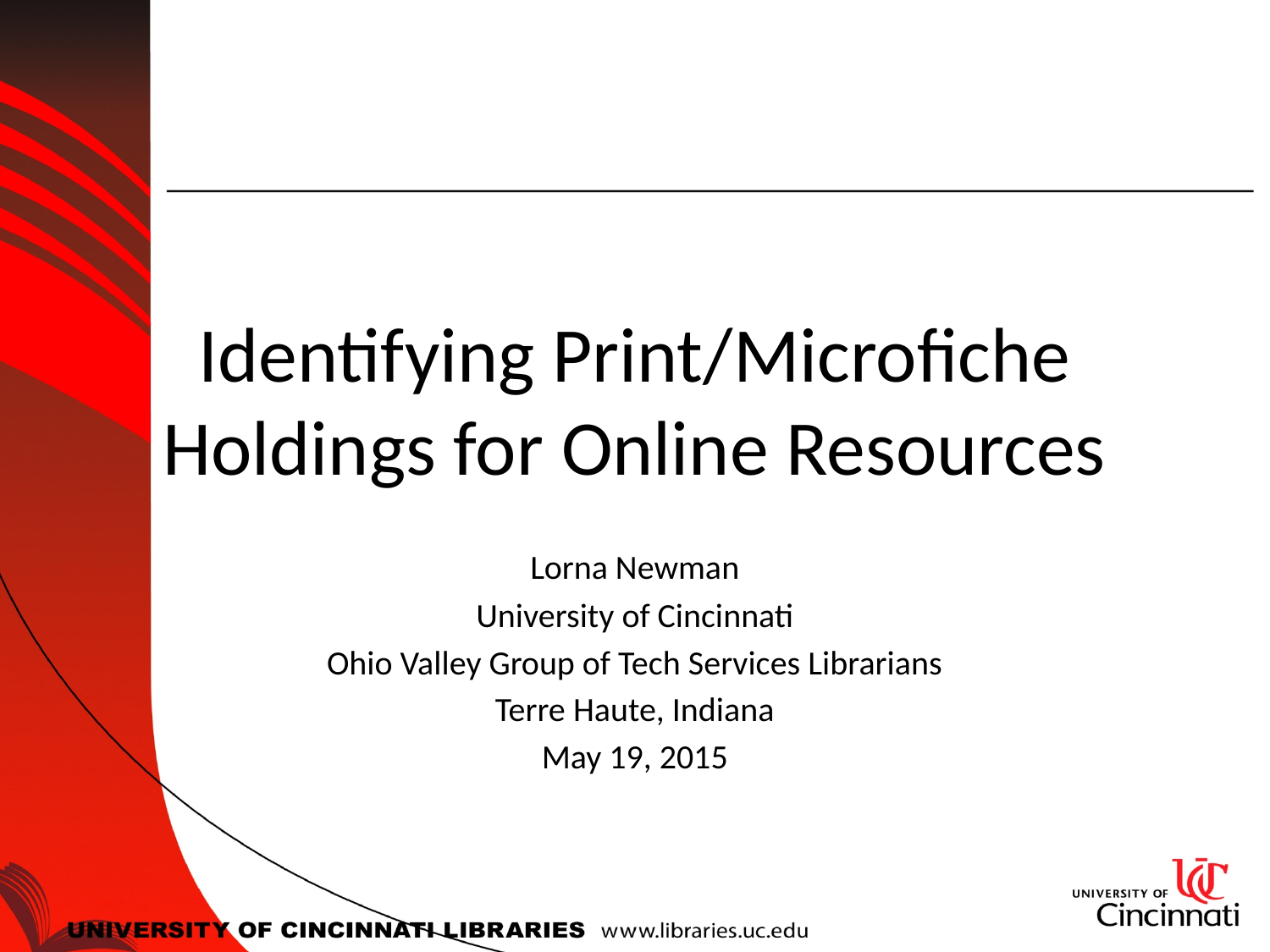

# Identifying Print/Microfiche Holdings for Online Resources
Lorna Newman
University of Cincinnati
Ohio Valley Group of Tech Services Librarians
Terre Haute, Indiana
May 19, 2015